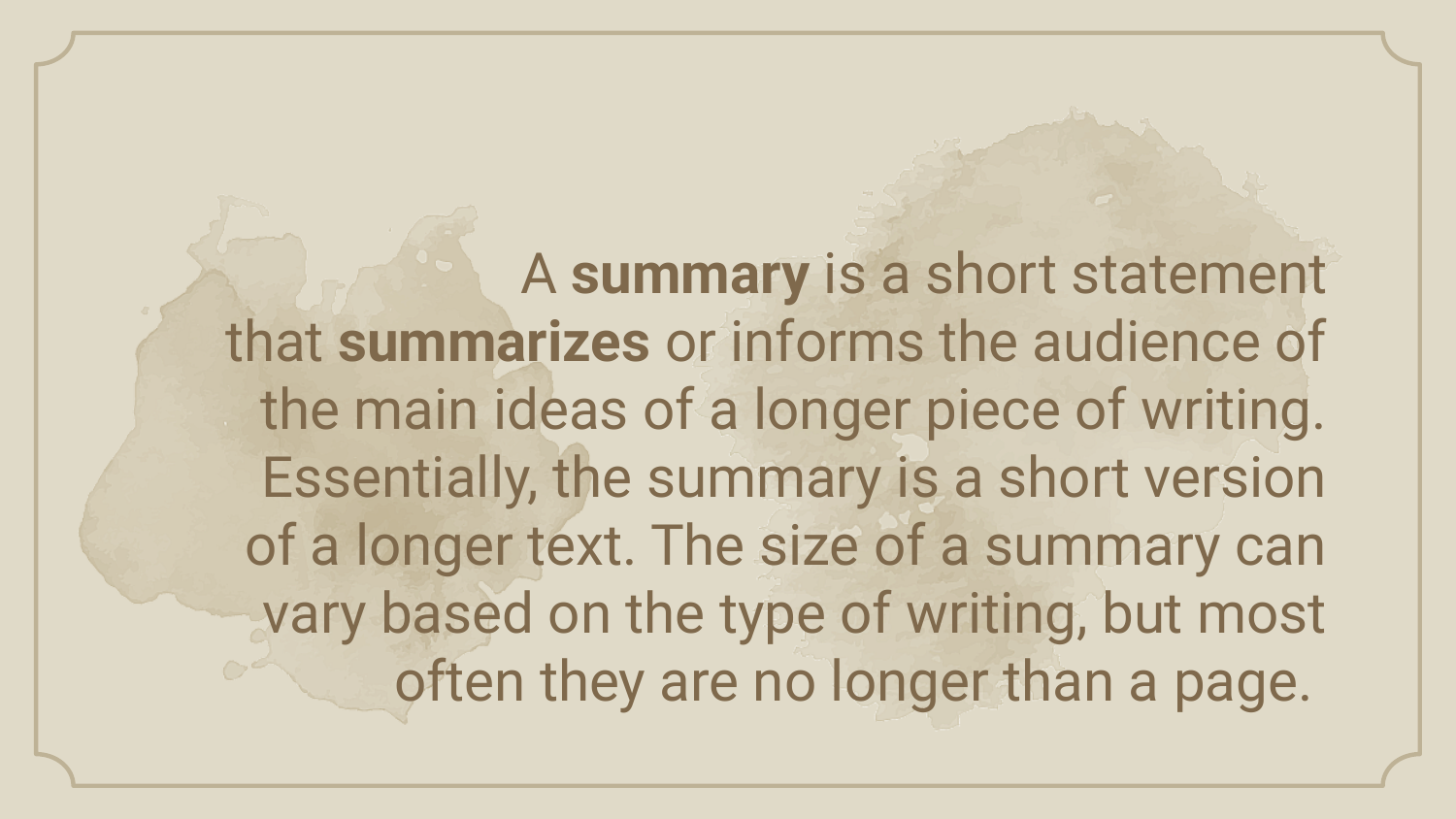

A summary is a short statement that summarizes or informs the audience of the main ideas of a longer piece of writing. Essentially, the summary is a short version of a longer text. The size of a summary can vary based on the type of writing, but most often they are no longer than a page.